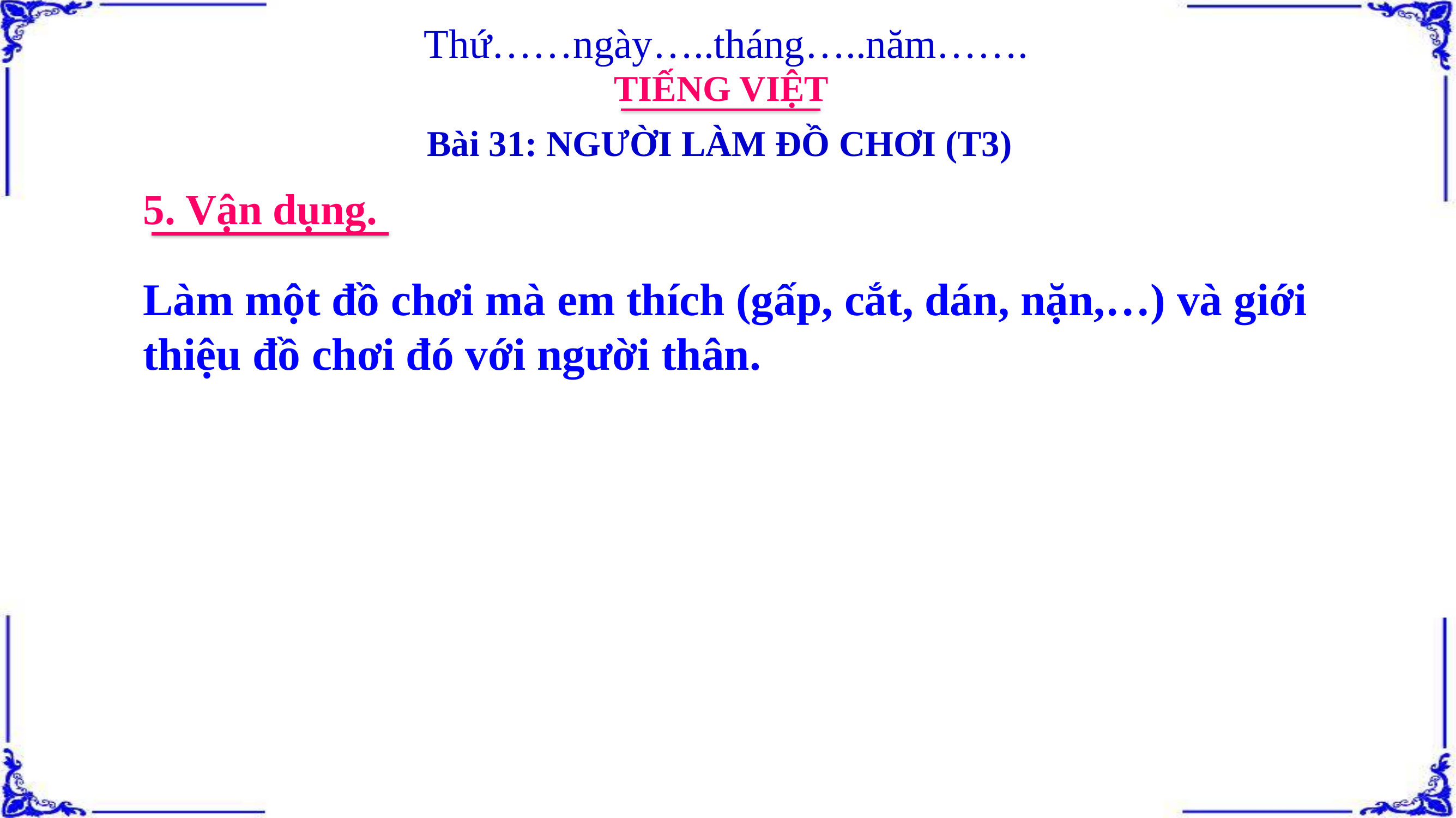

Thứ……ngày…..tháng…..năm…….
TIẾNG VIỆT
Bài 31: NGƯỜI LÀM ĐỒ CHƠI (T3)
5. Vận dụng.
Làm một đồ chơi mà em thích (gấp, cắt, dán, nặn,…) và giới thiệu đồ chơi đó với người thân.